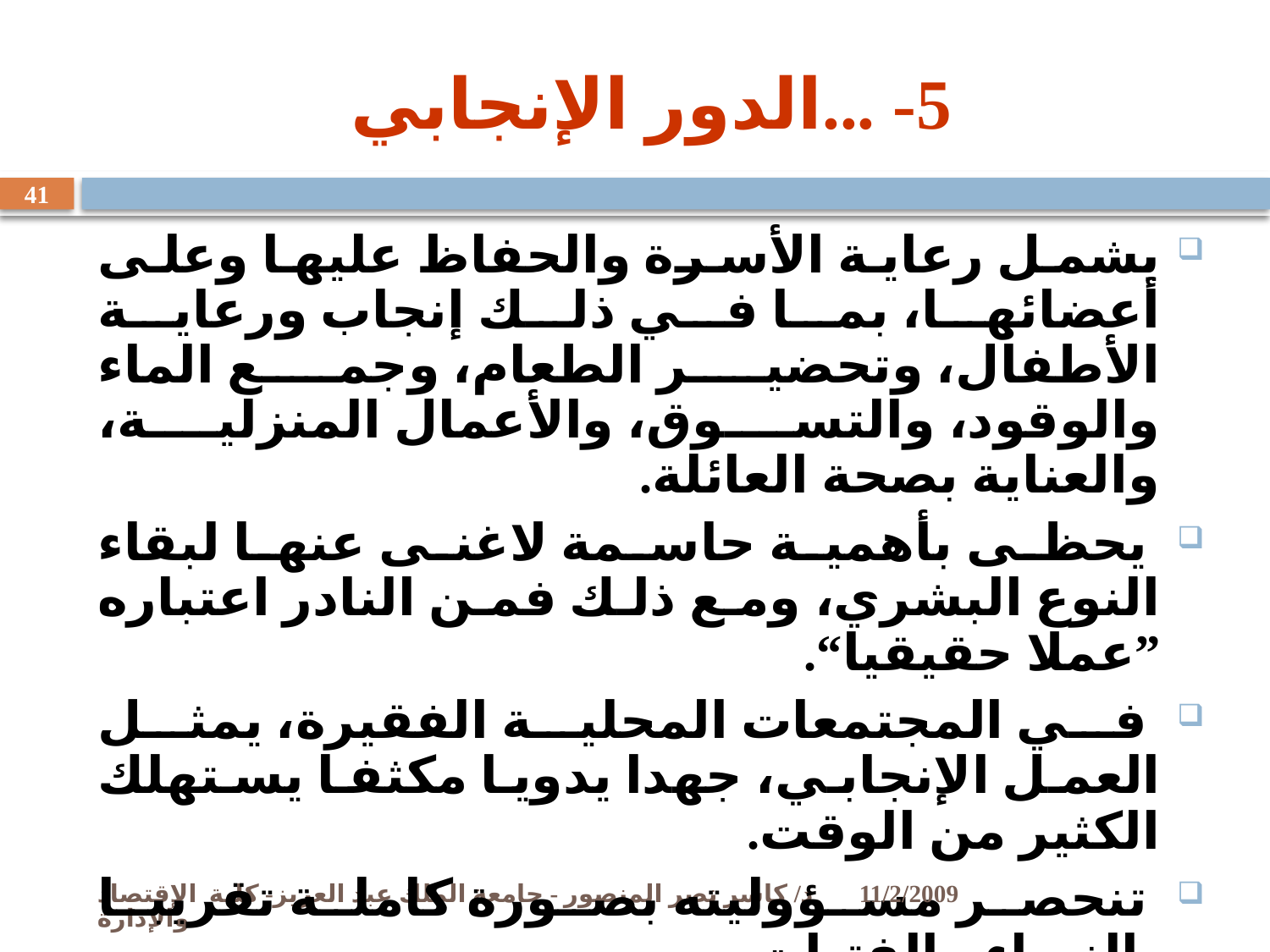

# 5- ...الدور الإنجابي
41
يشمل رعاية الأسرة والحفاظ عليها وعلى أعضائها، بما في ذلك إنجاب ورعاية الأطفال، وتحضير الطعام، وجمع الماء والوقود، والتسوق، والأعمال المنزلية، والعناية بصحة العائلة.
 يحظى بأهمية حاسمة لاغنى عنها لبقاء النوع البشري، ومع ذلك فمن النادر اعتباره ”عملا حقيقيا“.
 في المجتمعات المحلية الفقيرة، يمثل العمل الإنجابي، جهدا يدويا مكثفا يستهلك الكثير من الوقت.
 تنحصر مسؤوليته بصورة كاملة تقريبا بالنساء والفتيات.
د/ كاسر نصر المنصور - جامعة الملك عبد العزيز- كلية الإقتصاد والإدارة
11/2/2009